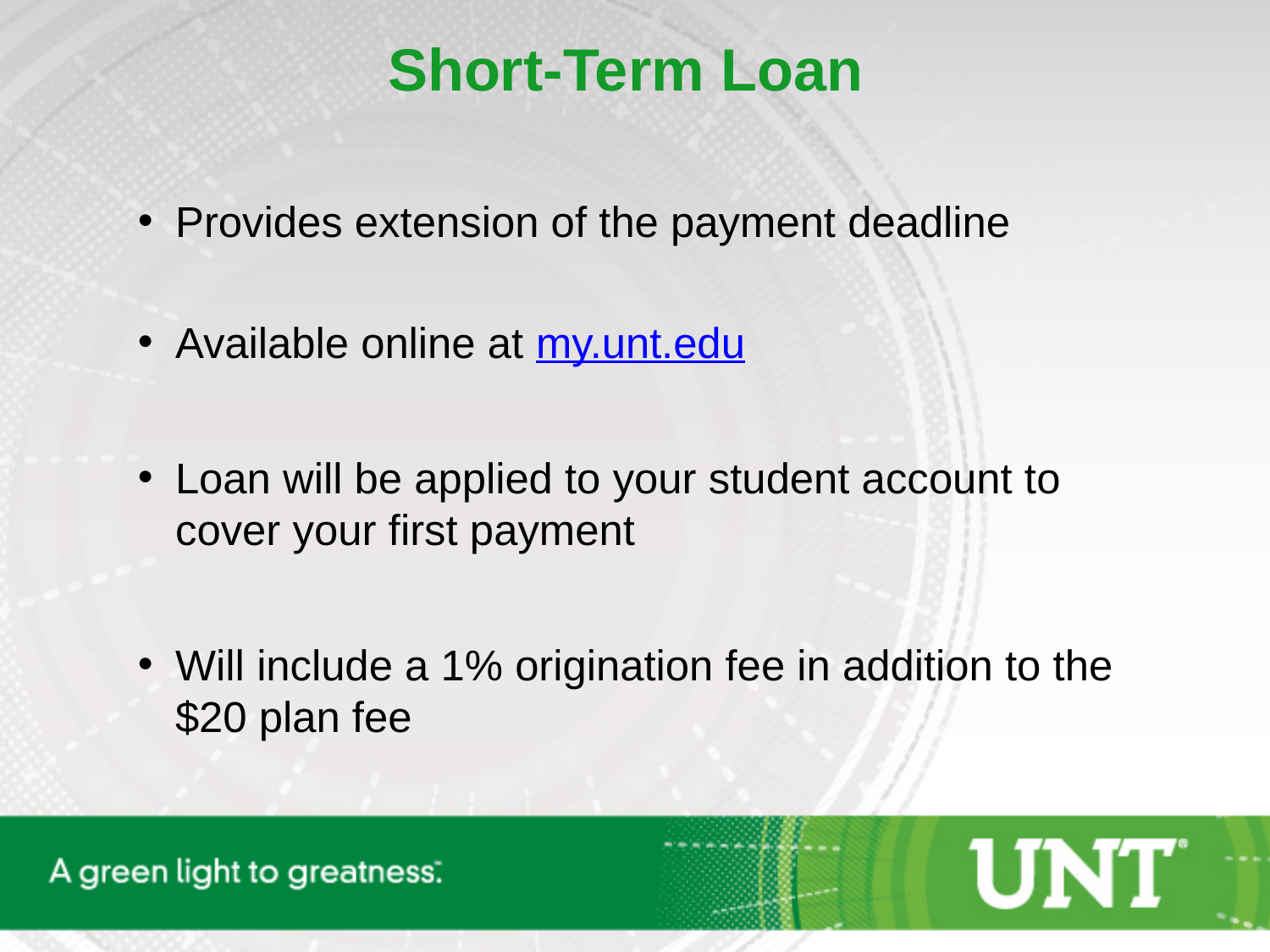

Short-Term Loan

Provides extension of the payment deadline

Available online at my.unt.edu

Loan will be applied to your student account to cover your first payment

Will include a 1% origination fee in addition to the $20 plan fee